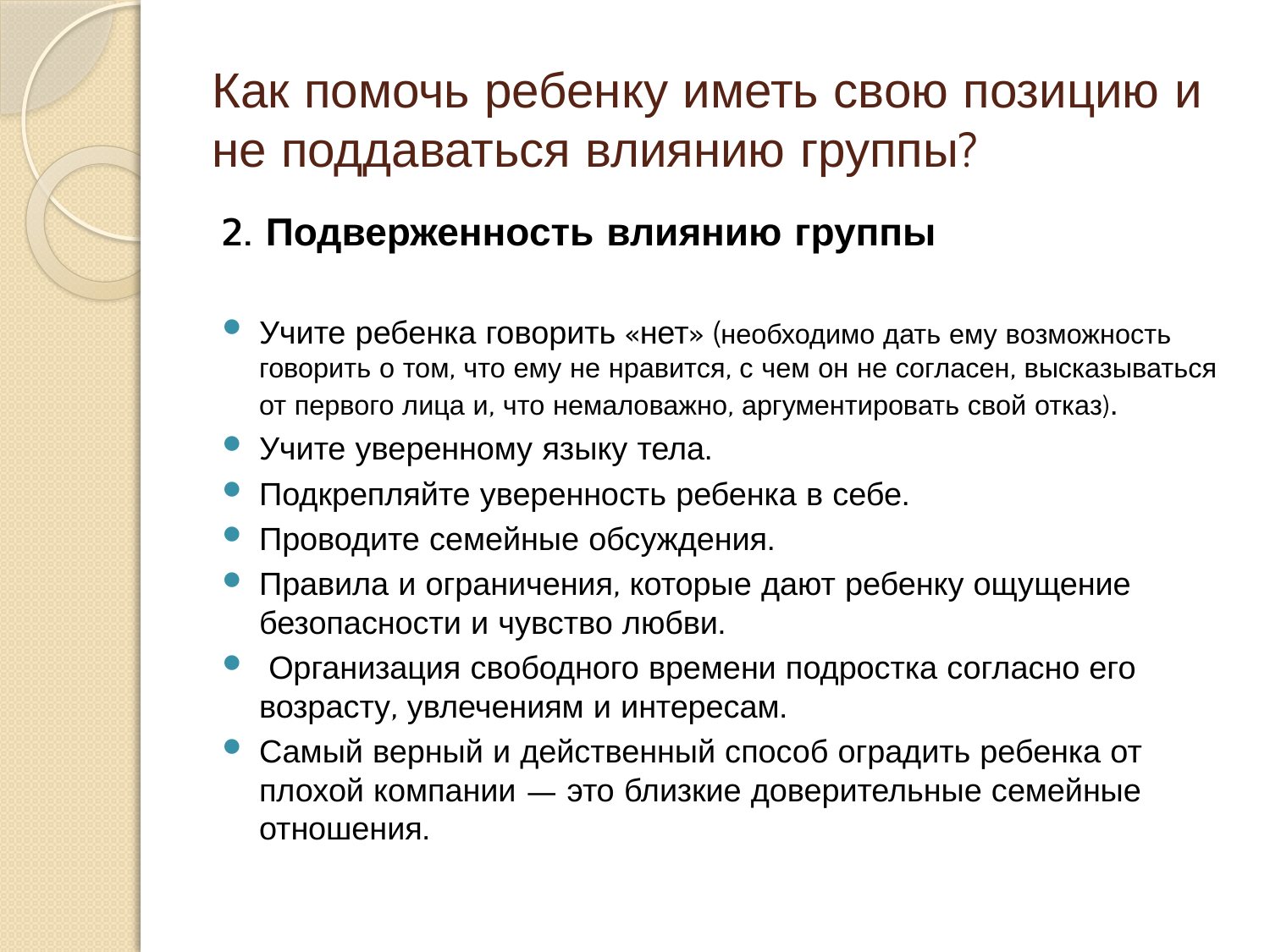

# Как помочь ребенку иметь свою позицию и не поддаваться влиянию группы?
2. Подверженность влиянию группы

Учите ребенка говорить «нет» (необходимо дать ему возможность говорить о том, что ему не нравится, с чем он не согласен, высказываться от первого лица и, что немаловажно, аргументировать свой отказ).
Учите уверенному языку тела.
Подкрепляйте уверенность ребенка в себе.
Проводите семейные обсуждения.
Правила и ограничения, которые дают ребенку ощущение безопасности и чувство любви.
 Организация свободного времени подростка согласно его возрасту, увлечениям и интересам.
Самый верный и действенный способ оградить ребенка от плохой компании — это близкие доверительные семейные отношения.